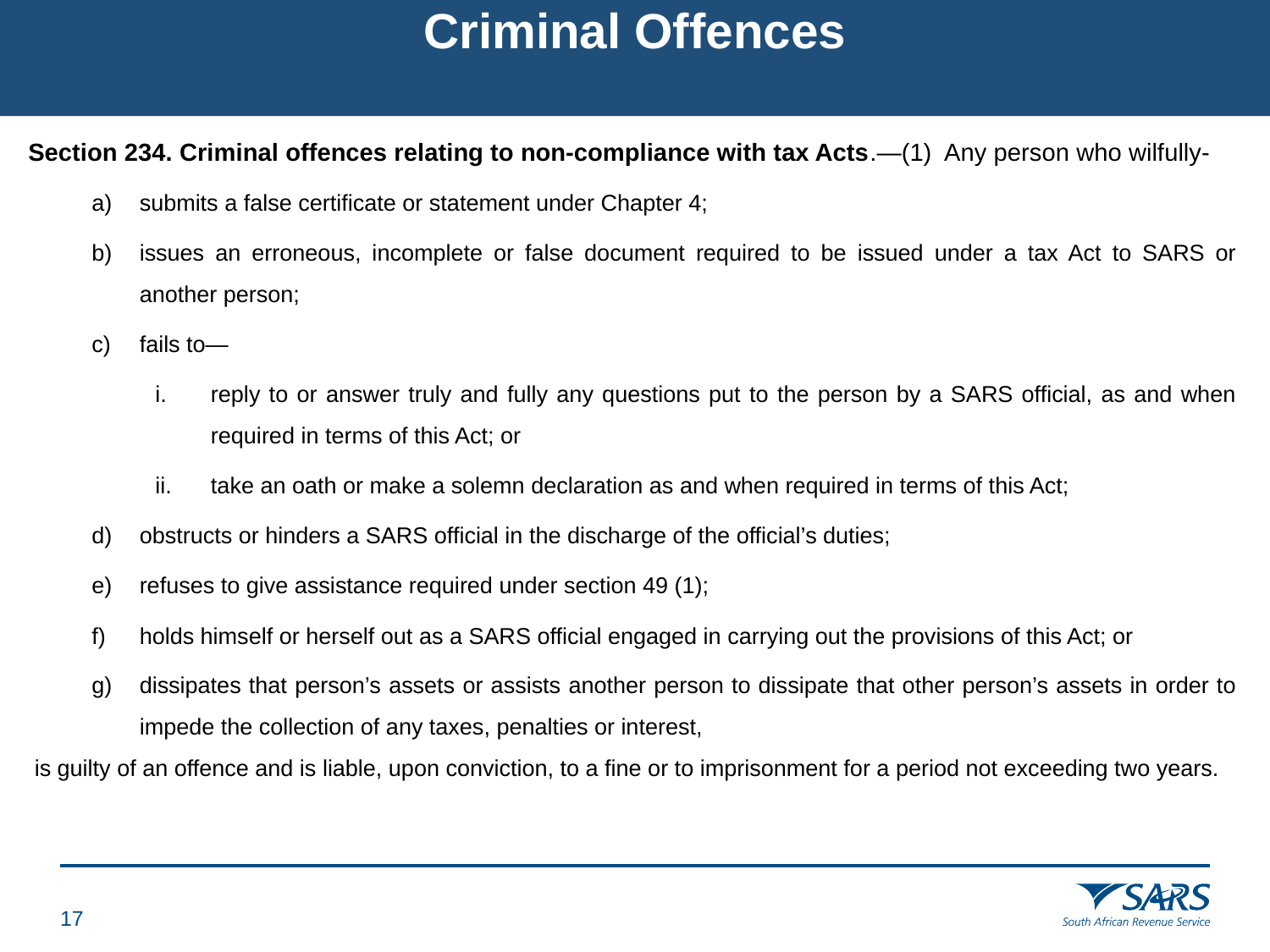

# Criminal Offences
Section 234. Criminal offences relating to non-compliance with tax Acts.—(1)  Any person who wilfully-
submits a false certificate or statement under Chapter 4;
issues an erroneous, incomplete or false document required to be issued under a tax Act to SARS or another person;
fails to—
reply to or answer truly and fully any questions put to the person by a SARS official, as and when required in terms of this Act; or
take an oath or make a solemn declaration as and when required in terms of this Act;
obstructs or hinders a SARS official in the discharge of the official’s duties;
refuses to give assistance required under section 49 (1);
holds himself or herself out as a SARS official engaged in carrying out the provisions of this Act; or
dissipates that person’s assets or assists another person to dissipate that other person’s assets in order to impede the collection of any taxes, penalties or interest,
 is guilty of an offence and is liable, upon conviction, to a fine or to imprisonment for a period not exceeding two years.

17